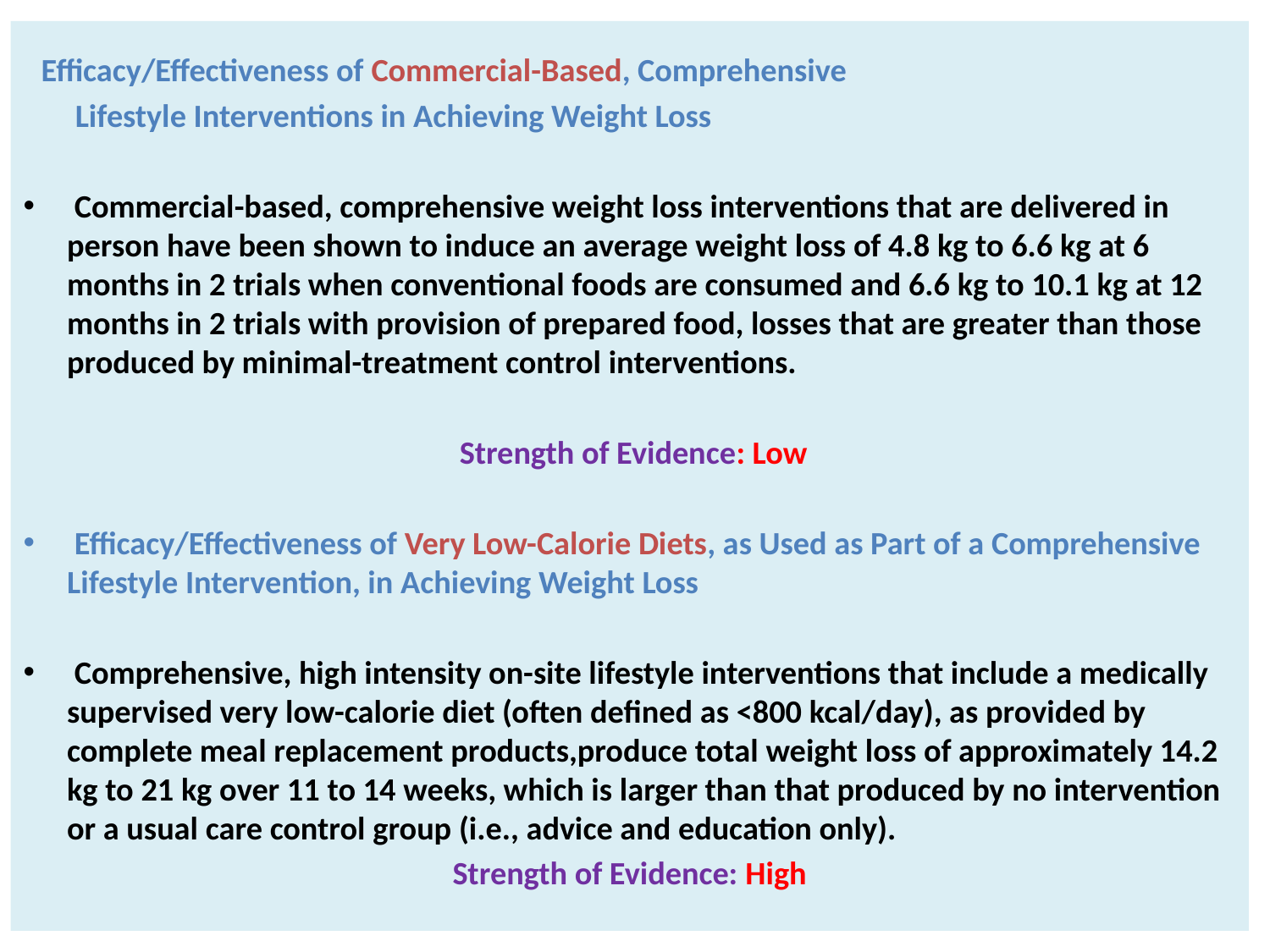

#

      Efficacy/Effectiveness of Commercial-Based, Comprehensive
       Lifestyle Interventions in Achieving Weight Loss

 Commercial-based, comprehensive weight loss interventions that are delivered in person have been shown to induce an average weight loss of 4.8 kg to 6.6 kg at 6 months in 2 trials when conventional foods are consumed and 6.6 kg to 10.1 kg at 12 months in 2 trials with provision of prepared food, losses that are greater than those produced by minimal-treatment control interventions.

 Strength of Evidence: Low

 Efficacy/Effectiveness of Very Low-Calorie Diets, as Used as Part of a Comprehensive Lifestyle Intervention, in Achieving Weight Loss

 Comprehensive, high intensity on-site lifestyle interventions that include a medically supervised very low-calorie diet (often defined as <800 kcal/day), as provided by complete meal replacement products,produce total weight loss of approximately 14.2 kg to 21 kg over 11 to 14 weeks, which is larger than that produced by no intervention or a usual care control group (i.e., advice and education only).
Strength of Evidence: High